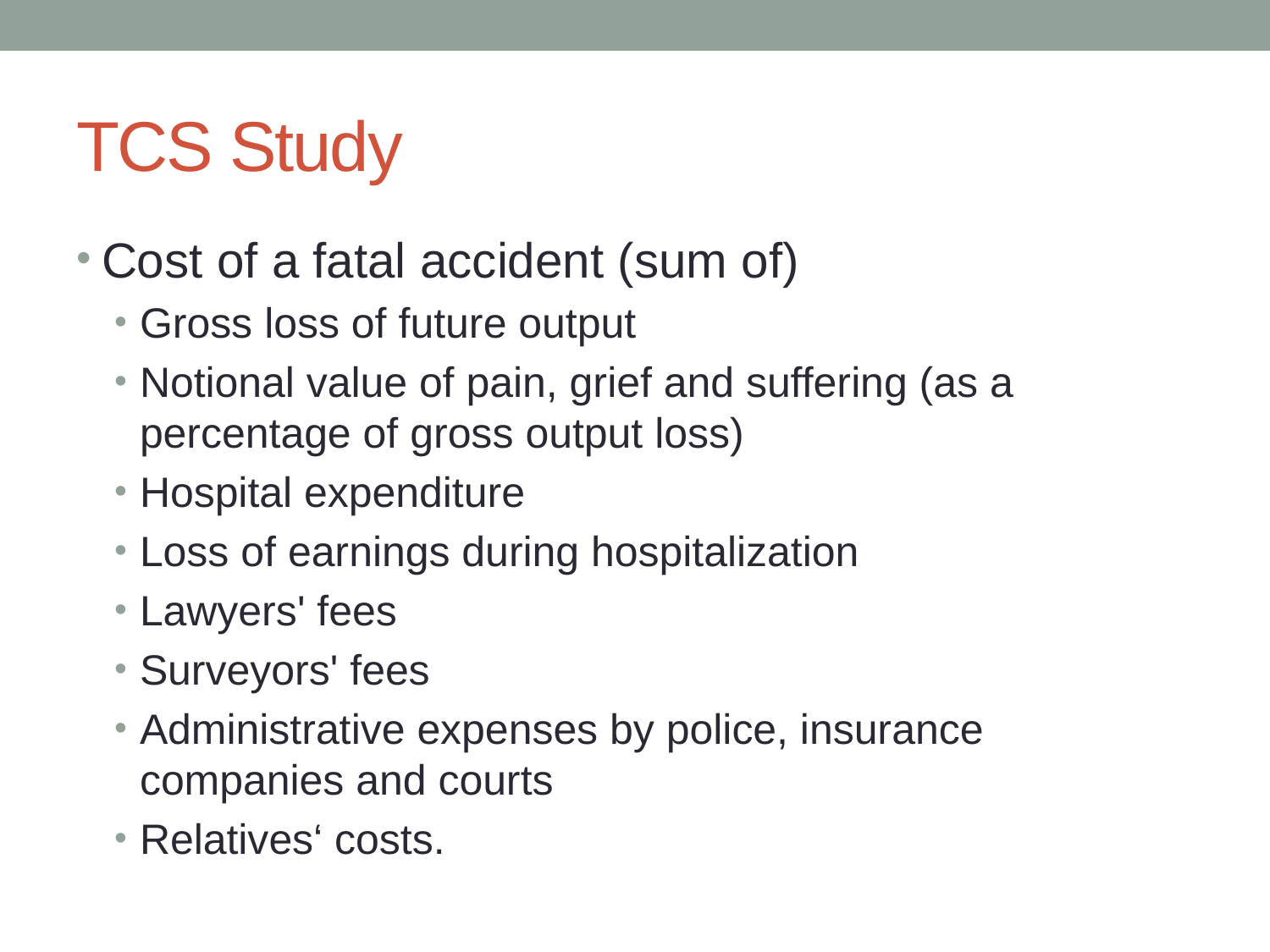

# TCS Study
Cost of a fatal accident (sum of)
Gross loss of future output
Notional value of pain, grief and suffering (as a percentage of gross output loss)
Hospital expenditure
Loss of earnings during hospitalization
Lawyers' fees
Surveyors' fees
Administrative expenses by police, insurance companies and courts
Relatives‘ costs.